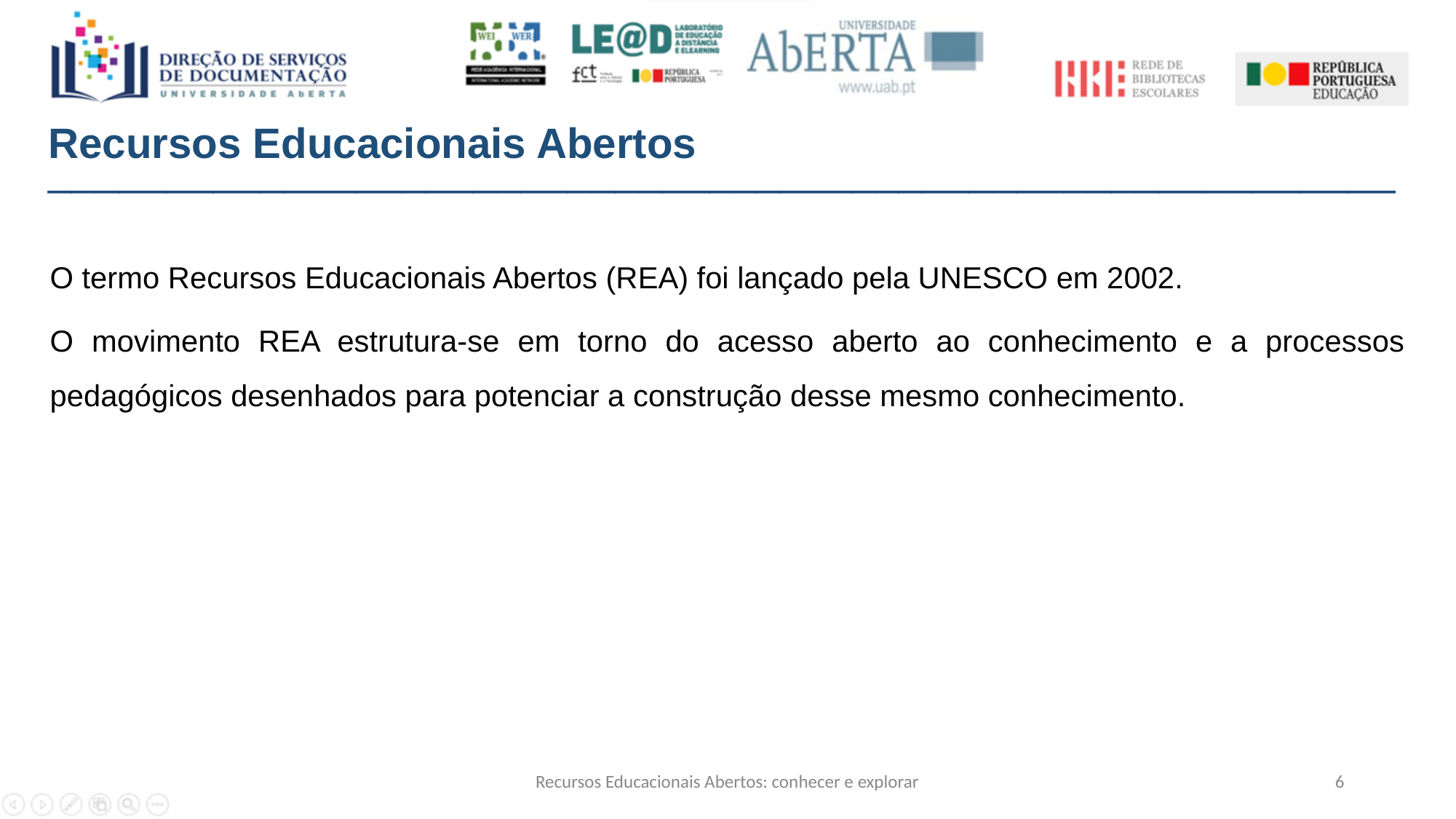

Recursos Educacionais Abertos
_________________________________________________________
O termo Recursos Educacionais Abertos (REA) foi lançado pela UNESCO em 2002.
O movimento REA estrutura-se em torno do acesso aberto ao conhecimento e a processos pedagógicos desenhados para potenciar a construção desse mesmo conhecimento.

Recursos Educacionais Abertos: conhecer e explorar
6